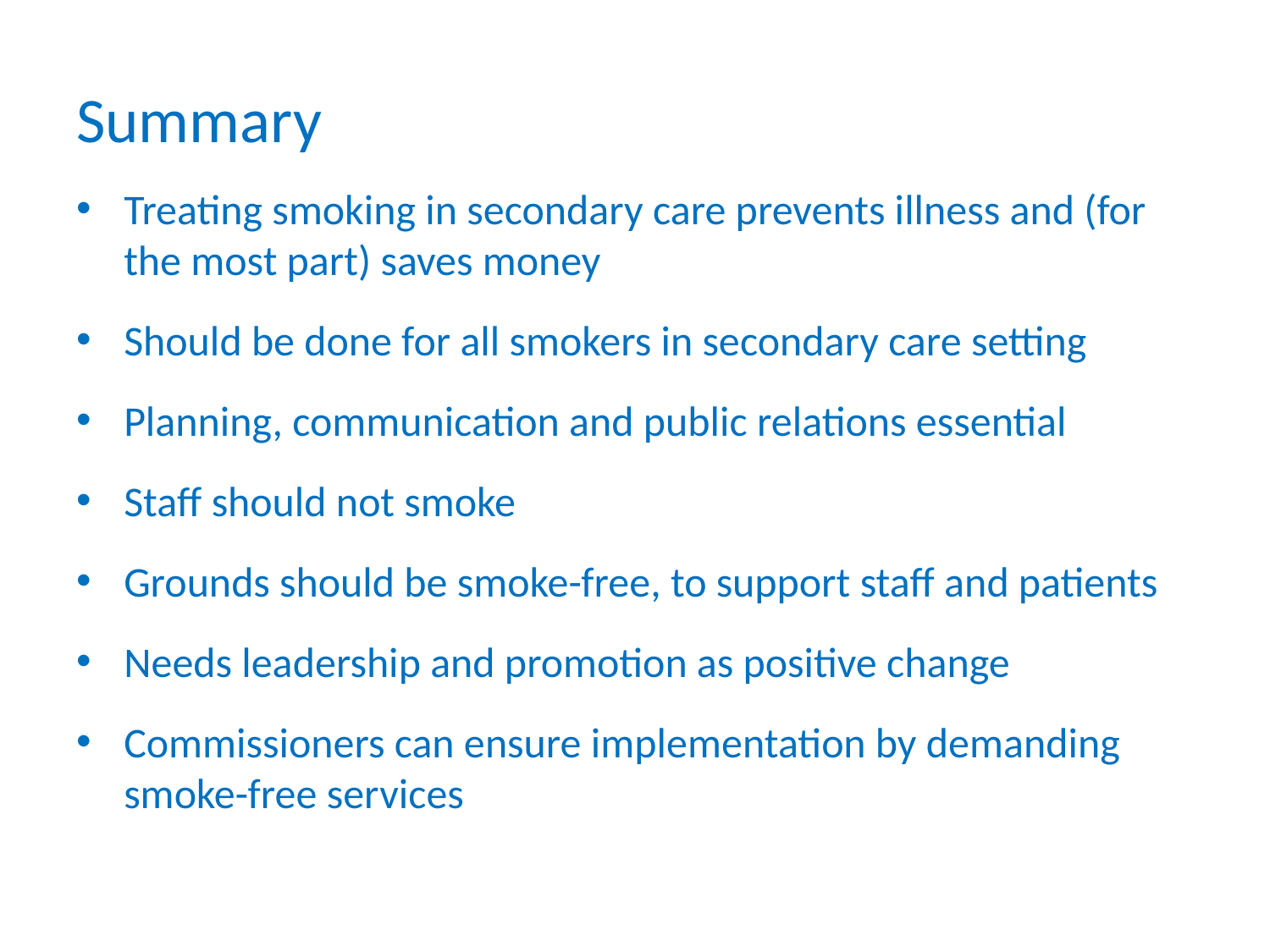

# Summary
Treating smoking in secondary care prevents illness and (for the most part) saves money
Should be done for all smokers in secondary care setting
Planning, communication and public relations essential
Staff should not smoke
Grounds should be smoke-free, to support staff and patients
Needs leadership and promotion as positive change
Commissioners can ensure implementation by demanding smoke-free services